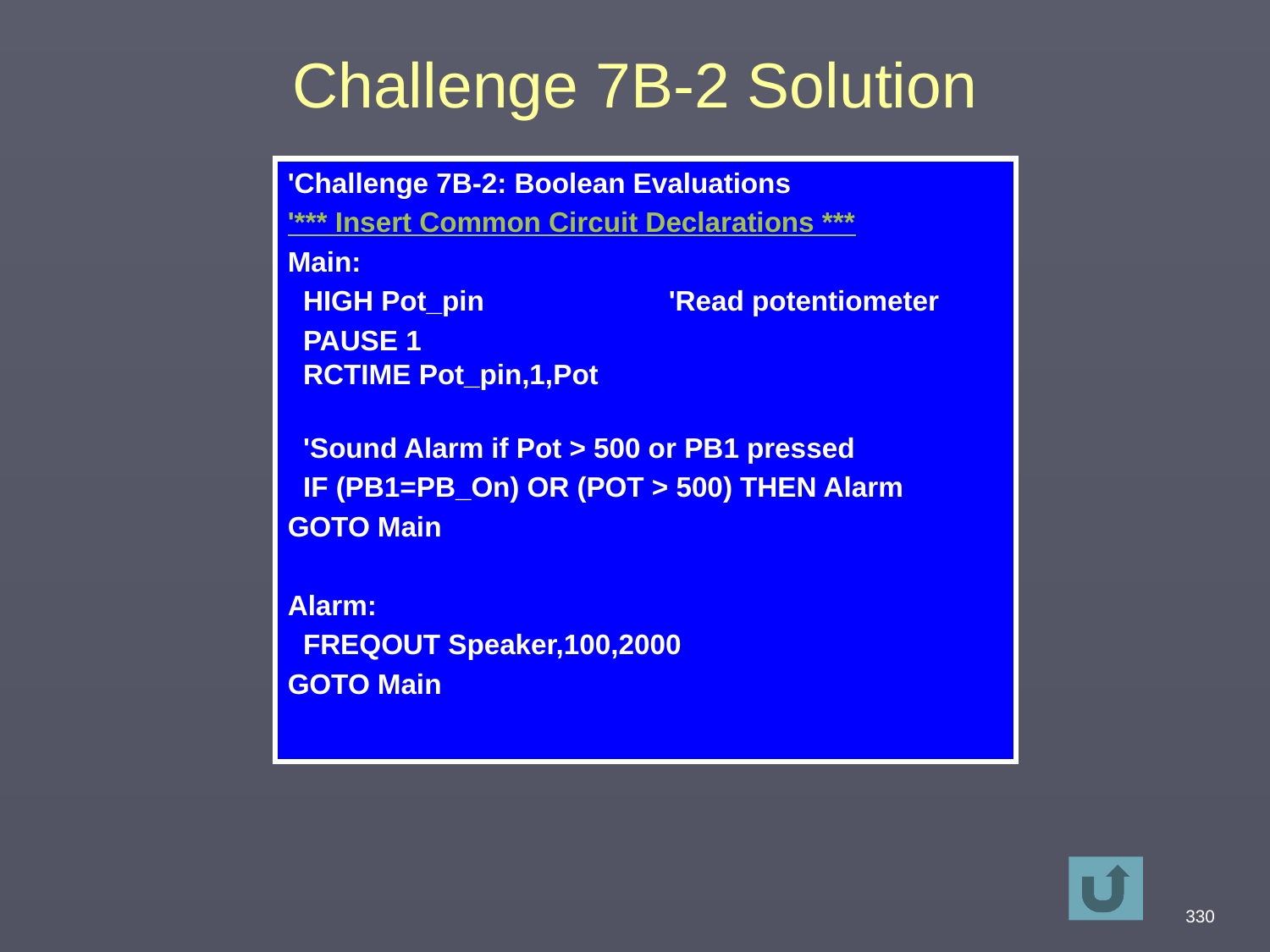

# Challenge 7B-2 Solution
'Challenge 7B-2: Boolean Evaluations
'*** Insert Common Circuit Declarations ***
Main:
  HIGH Pot_pin		'Read potentiometer
  PAUSE 1
  RCTIME Pot_pin,1,Pot
  'Sound Alarm if Pot > 500 or PB1 pressed
  IF (PB1=PB_On) OR (POT > 500) THEN Alarm
GOTO Main

Alarm:
  FREQOUT Speaker,100,2000
GOTO Main

330